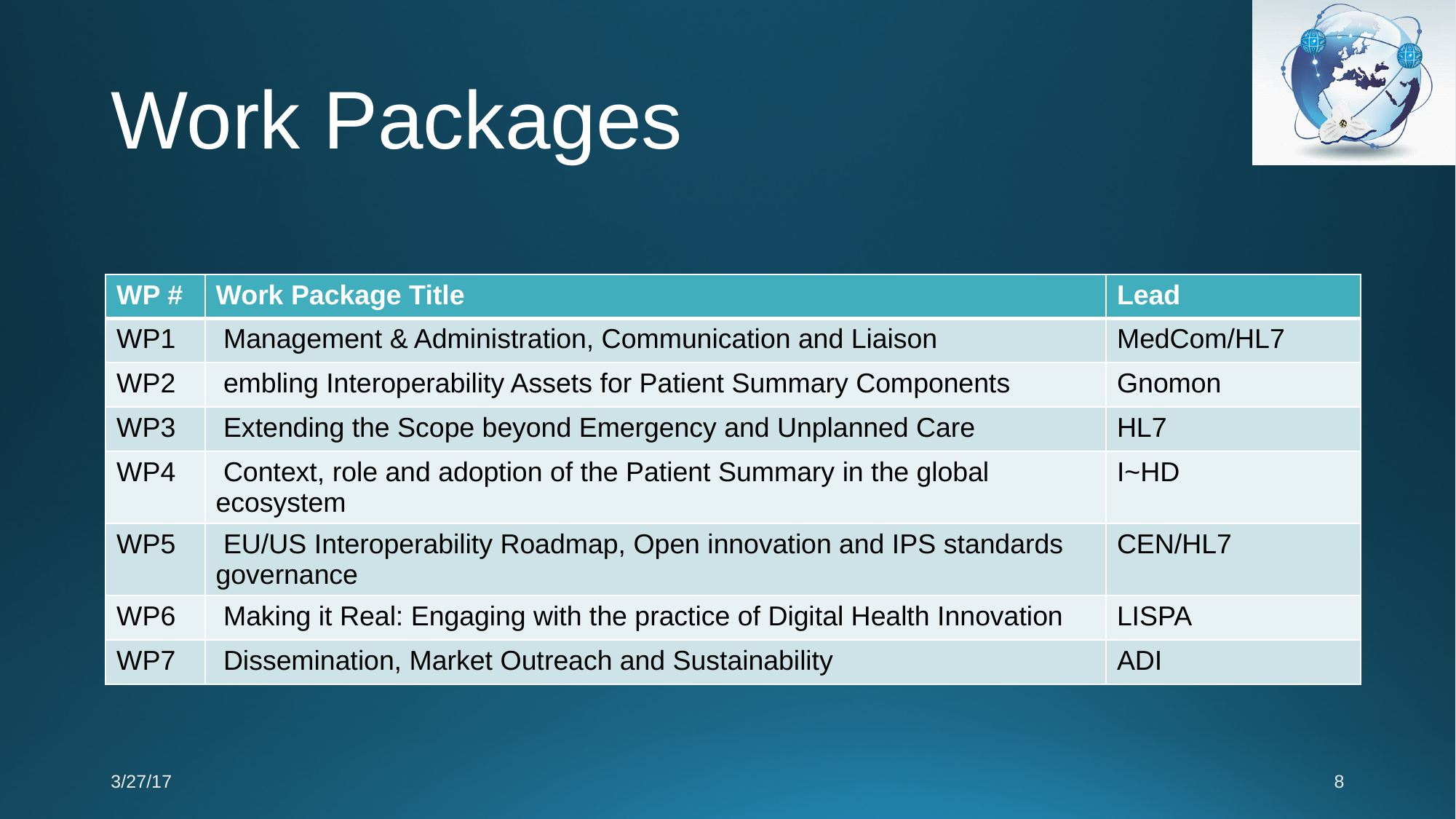

# Work Packages
| WP # | Work Package Title | Lead |
| --- | --- | --- |
| WP1 | Management & Administration, Communication and Liaison | MedCom/HL7 |
| WP2 | embling Interoperability Assets for Patient Summary Components | Gnomon |
| WP3 | Extending the Scope beyond Emergency and Unplanned Care | HL7 |
| WP4 | Context, role and adoption of the Patient Summary in the global ecosystem | I~HD |
| WP5 | EU/US Interoperability Roadmap, Open innovation and IPS standards governance | CEN/HL7 |
| WP6 | Making it Real: Engaging with the practice of Digital Health Innovation | LISPA |
| WP7 | Dissemination, Market Outreach and Sustainability | ADI |
3/27/17

8